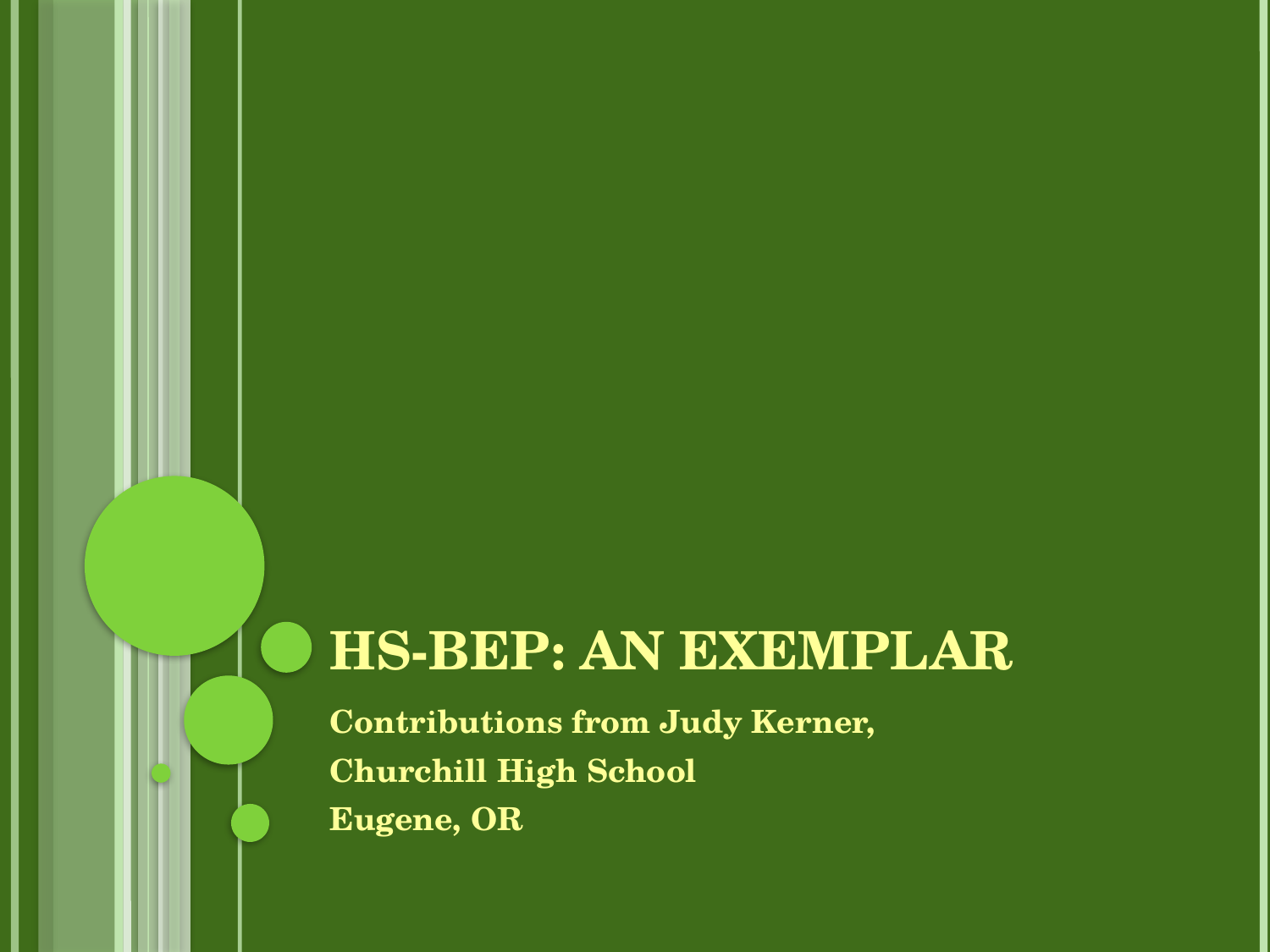

# HS-BEP: An Exemplar
Contributions from Judy Kerner,
Churchill High School
Eugene, OR